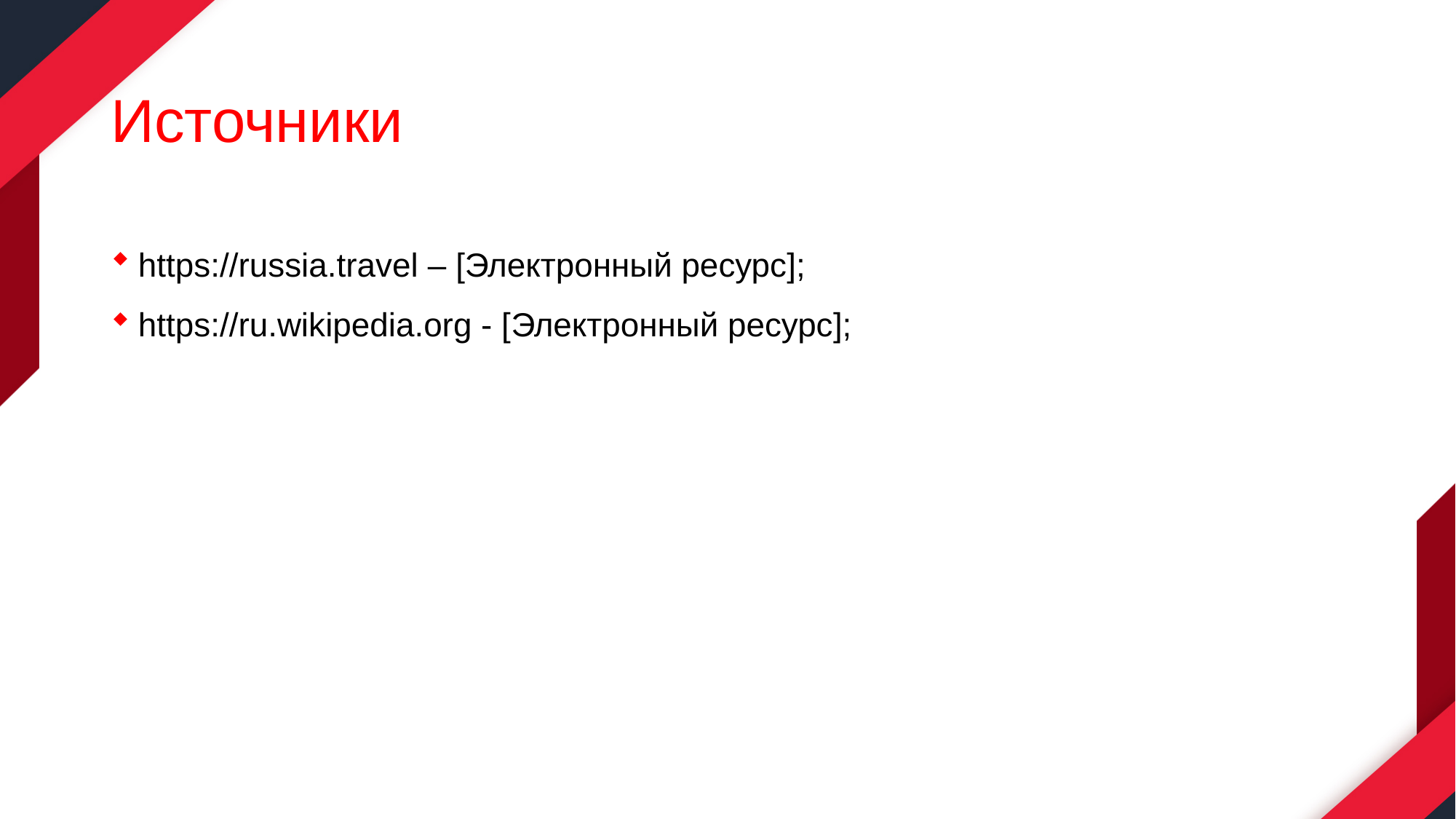

# Источники
https://russia.travel – [Электронный ресурс];
https://ru.wikipedia.org - [Электронный ресурс];